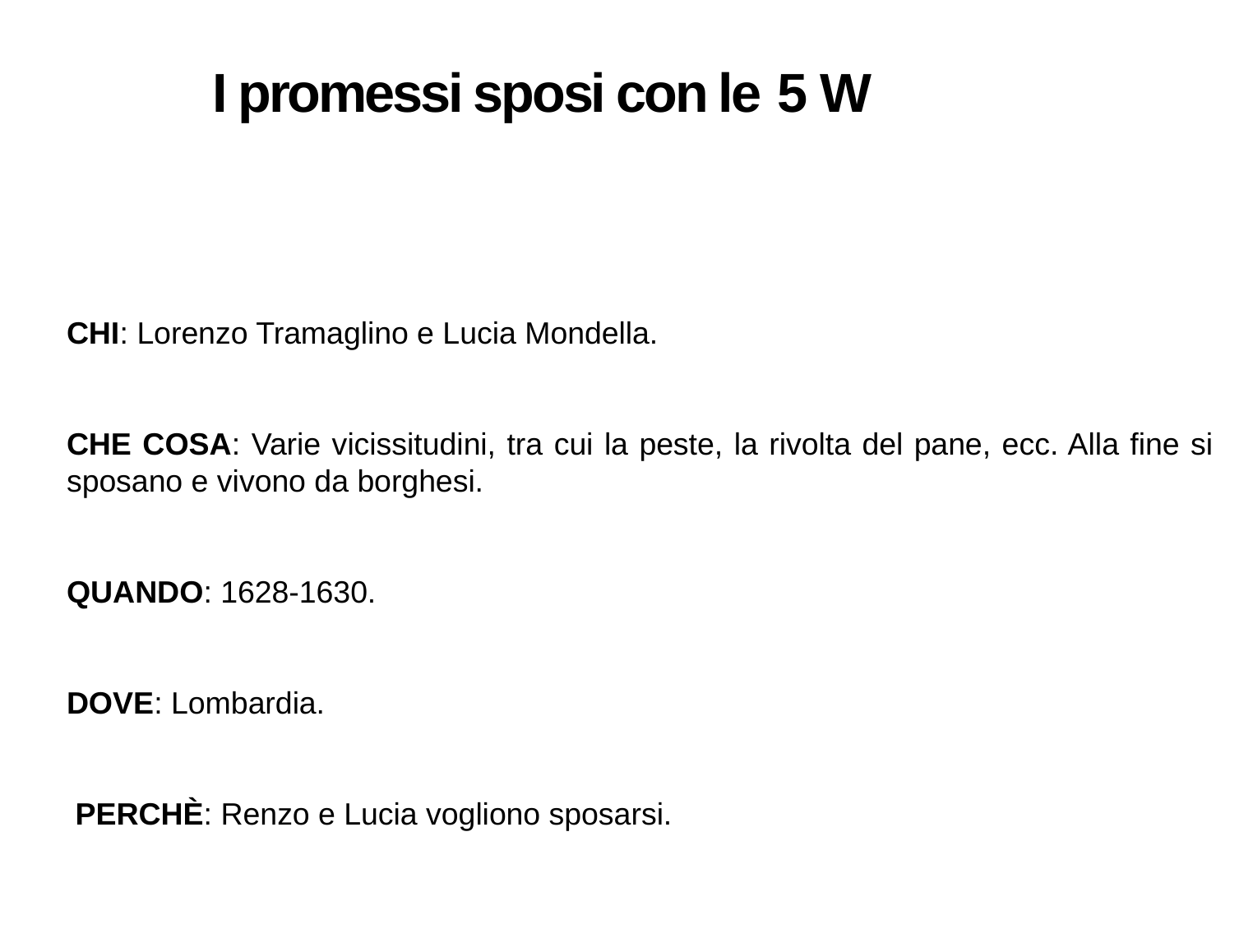

I promessi sposi con le 5 W

CHI: Lorenzo Tramaglino e Lucia Mondella.

CHE COSA: Varie vicissitudini, tra cui la peste, la rivolta del pane, ecc. Alla fine si sposano e vivono da borghesi.

QUANDO: 1628-1630.

DOVE: Lombardia.

 PERCHÈ: Renzo e Lucia vogliono sposarsi.